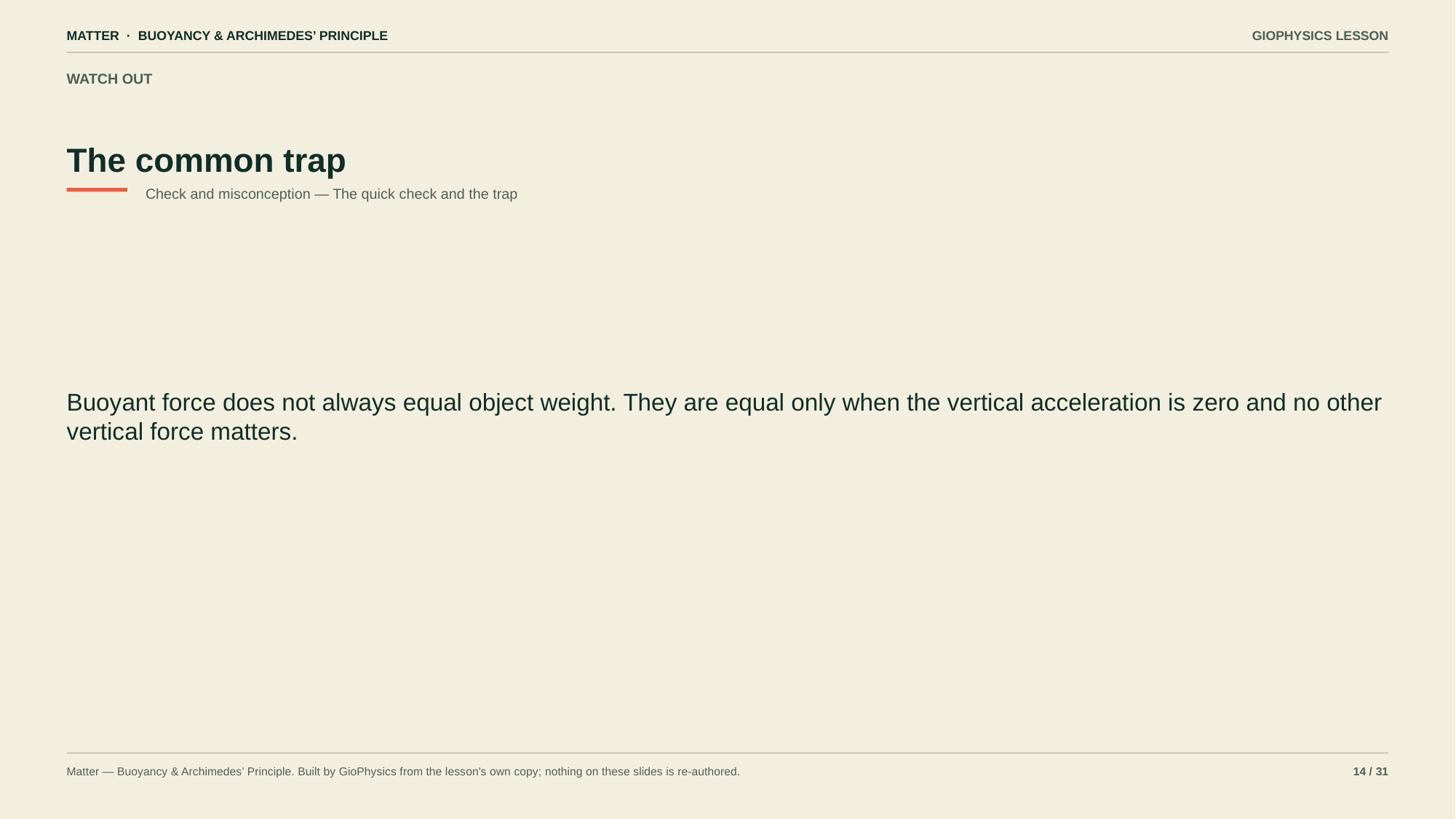

MATTER  ·  BUOYANCY & ARCHIMEDES’ PRINCIPLE
GIOPHYSICS LESSON

WATCH OUT
The common trap
Check and misconception — The quick check and the trap

Buoyant force does not always equal object weight. They are equal only when the vertical acceleration is zero and no other vertical force matters.

Matter — Buoyancy & Archimedes’ Principle. Built by GioPhysics from the lesson's own copy; nothing on these slides is re-authored.
14 / 31